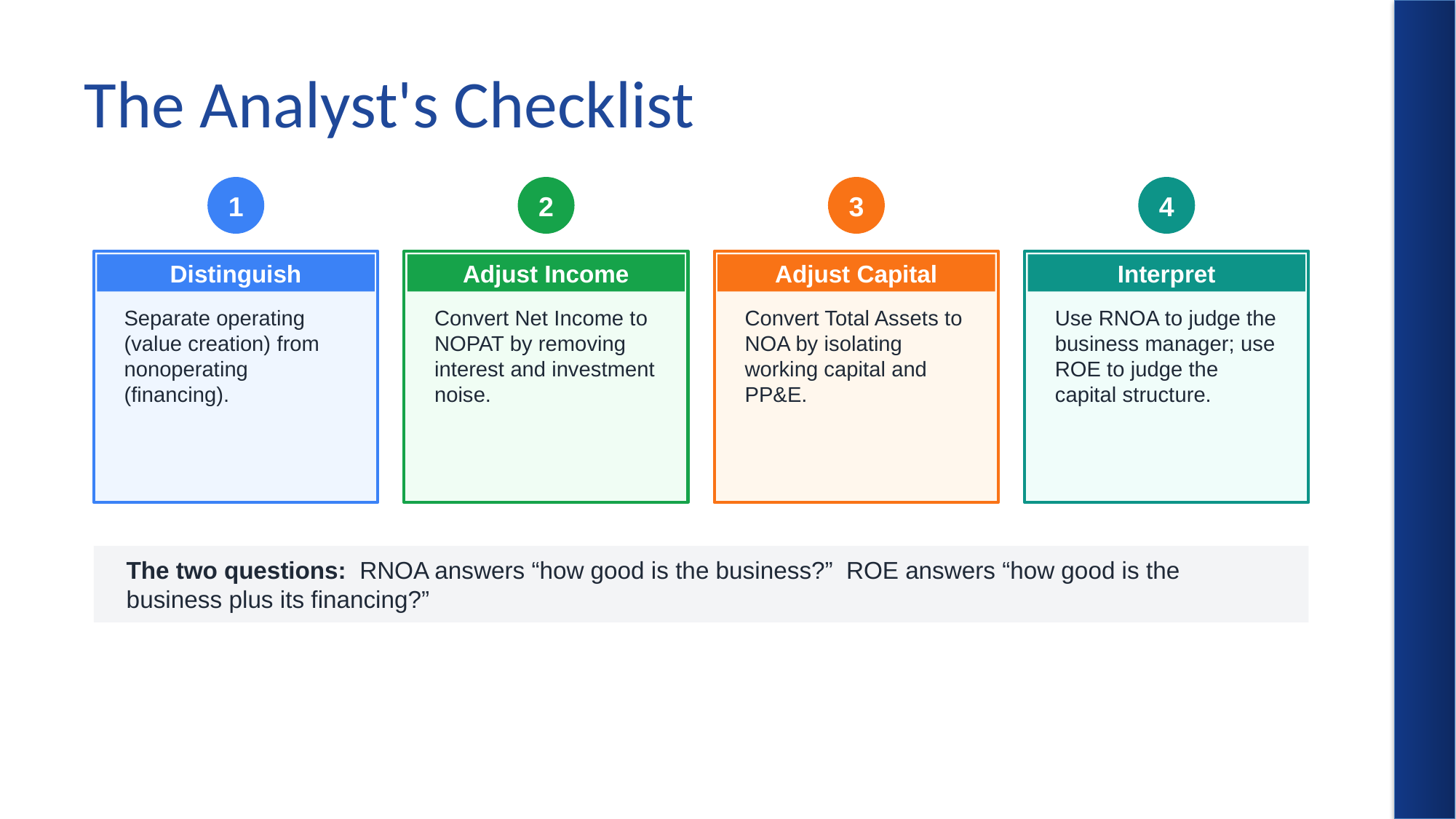

# The Analyst's Checklist

1

2

3

4

Distinguish

Adjust Income

Adjust Capital

Interpret
Separate operating (value creation) from nonoperating (financing).
Convert Net Income to NOPAT by removing interest and investment noise.
Convert Total Assets to NOA by isolating working capital and PP&E.
Use RNOA to judge the business manager; use ROE to judge the capital structure.

The two questions:  RNOA answers “how good is the business?”  ROE answers “how good is the business plus its financing?”